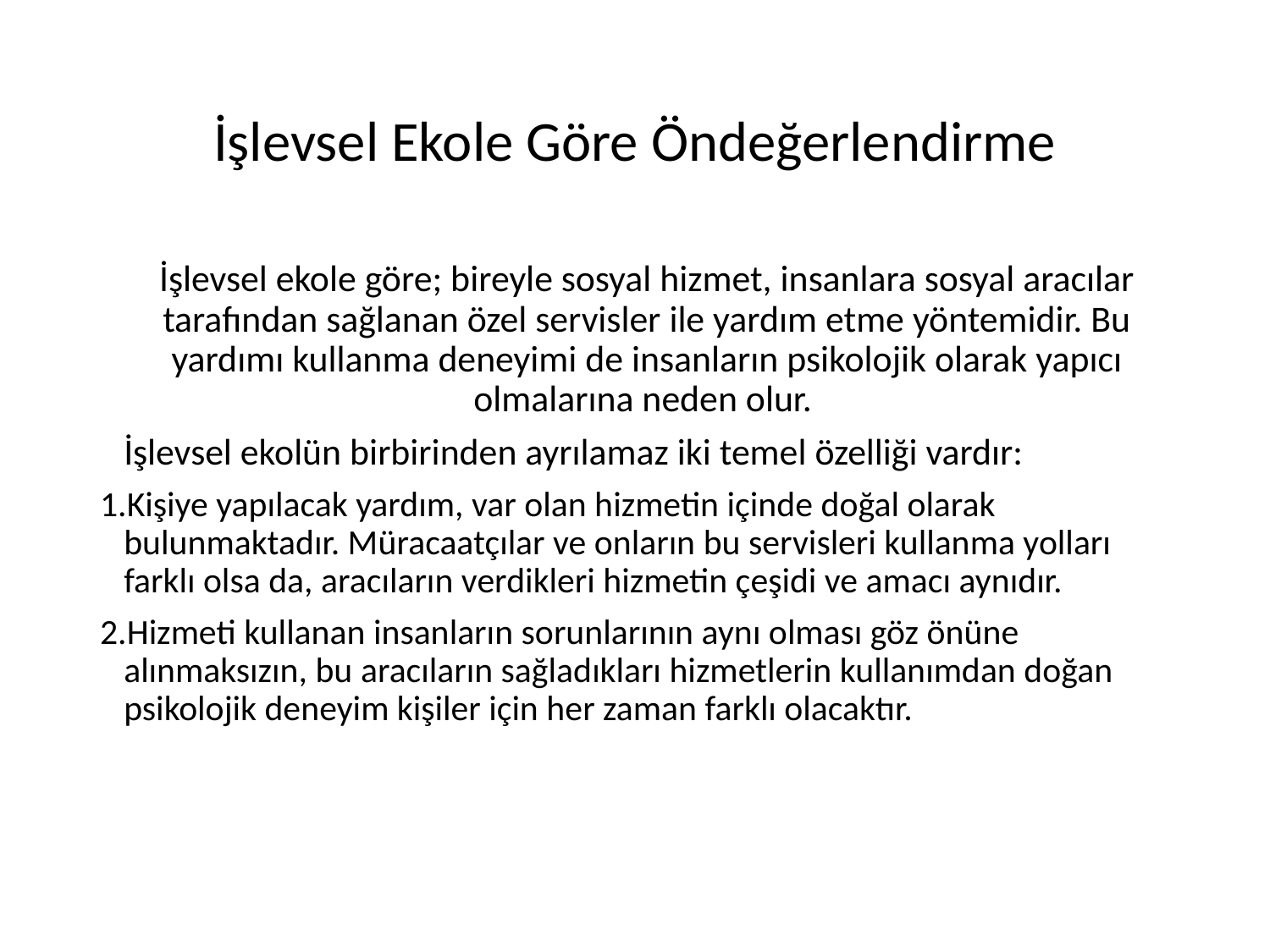

# İşlevsel Ekole Göre Öndeğerlendirme
	İşlevsel ekole göre; bireyle sosyal hizmet, insanlara sosyal aracılar tarafından sağlanan özel servisler ile yardım etme yöntemidir. Bu yardımı kullanma deneyimi de insanların psikolojik olarak yapıcı olmalarına neden olur.
	İşlevsel ekolün birbirinden ayrılamaz iki temel özelliği vardır:
Kişiye yapılacak yardım, var olan hizmetin içinde doğal olarak bulunmaktadır. Müracaatçılar ve onların bu servisleri kullanma yolları farklı olsa da, aracıların verdikleri hizmetin çeşidi ve amacı aynıdır.
Hizmeti kullanan insanların sorunlarının aynı olması göz önüne alınmaksızın, bu aracıların sağladıkları hizmetlerin kullanımdan doğan psikolojik deneyim kişiler için her zaman farklı olacaktır.